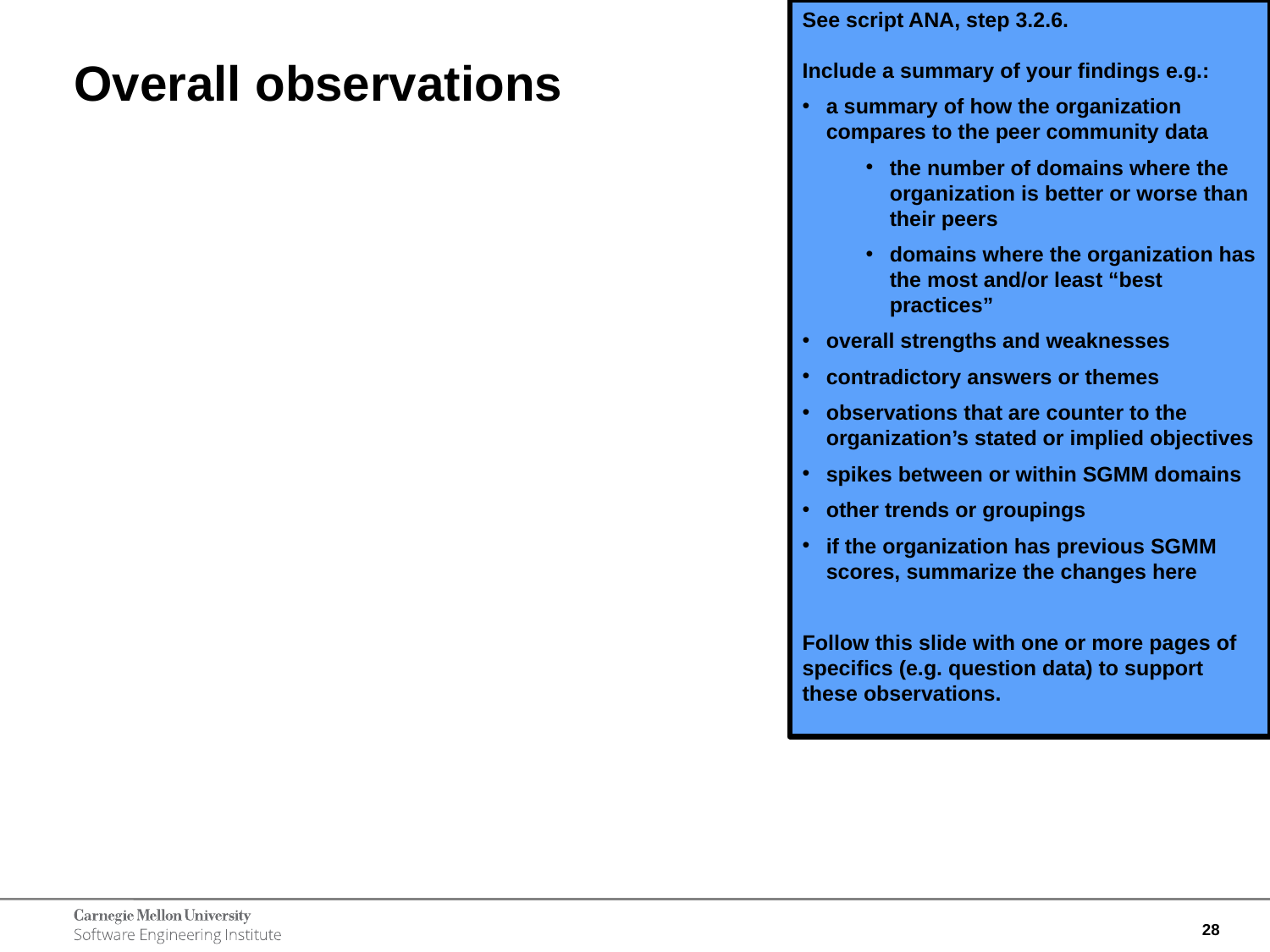

See script ANA, step 3.2.6.

Include a summary of your findings e.g.:
a summary of how the organization compares to the peer community data
the number of domains where the organization is better or worse than their peers
domains where the organization has the most and/or least “best practices”
overall strengths and weaknesses
contradictory answers or themes
observations that are counter to the organization’s stated or implied objectives
spikes between or within SGMM domains
other trends or groupings
if the organization has previous SGMM scores, summarize the changes here

Follow this slide with one or more pages of specifics (e.g. question data) to support these observations.
# Overall observations